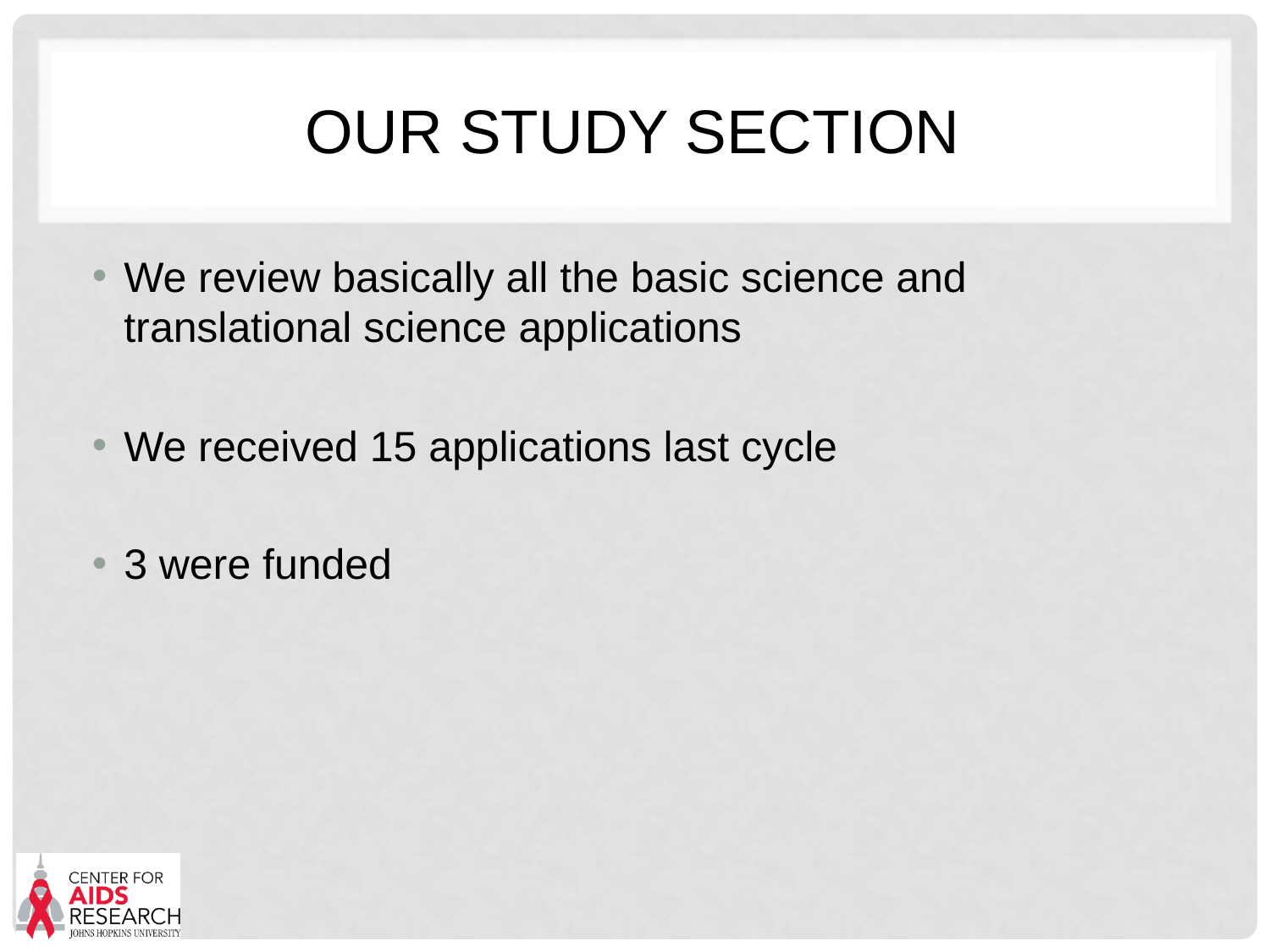

# Our study section
We review basically all the basic science and translational science applications

We received 15 applications last cycle

3 were funded